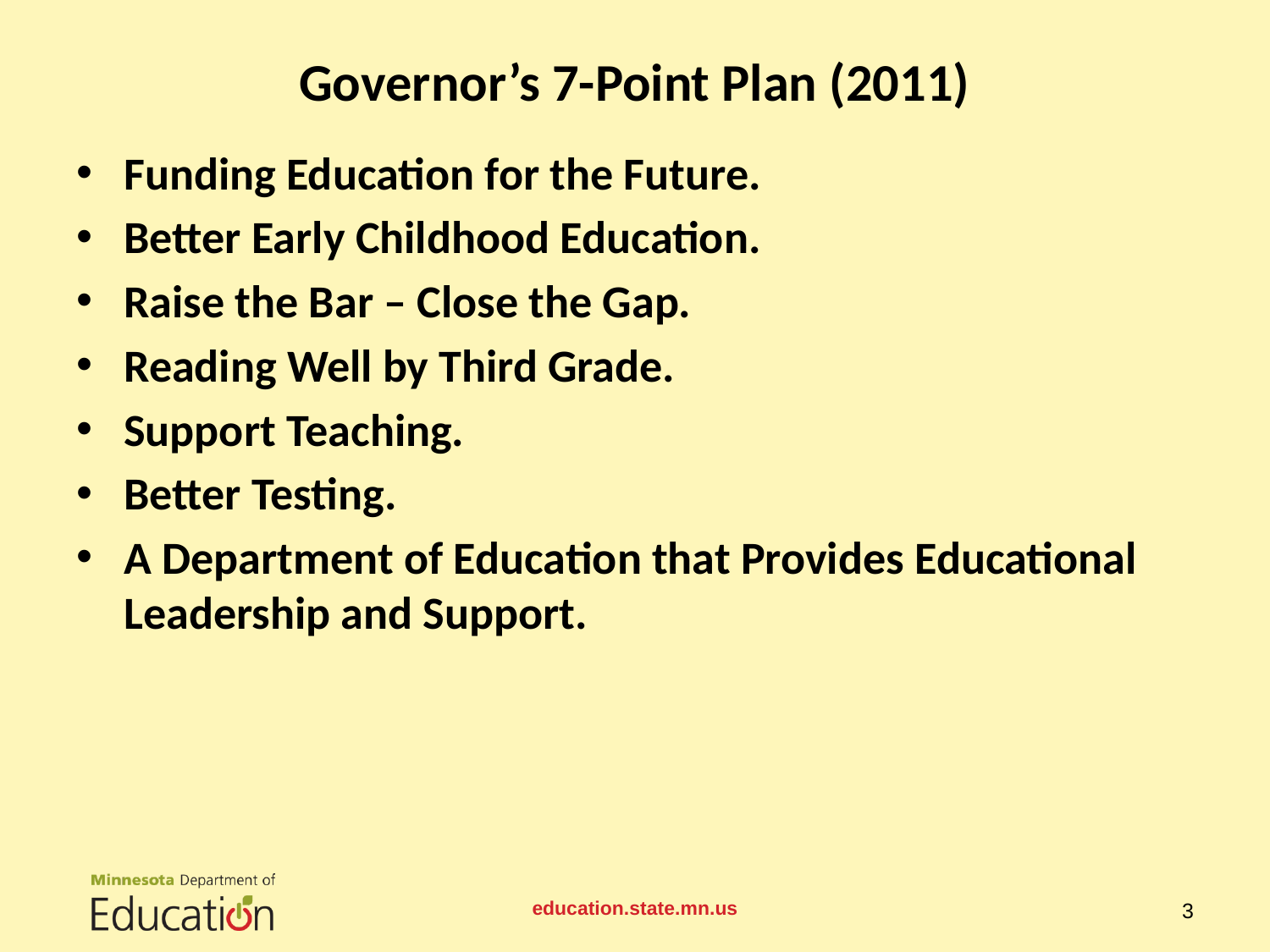

# Governor’s 7-Point Plan (2011)
Funding Education for the Future.
Better Early Childhood Education.
Raise the Bar – Close the Gap.
Reading Well by Third Grade.
Support Teaching.
Better Testing.
A Department of Education that Provides Educational Leadership and Support.
education.state.mn.us
3